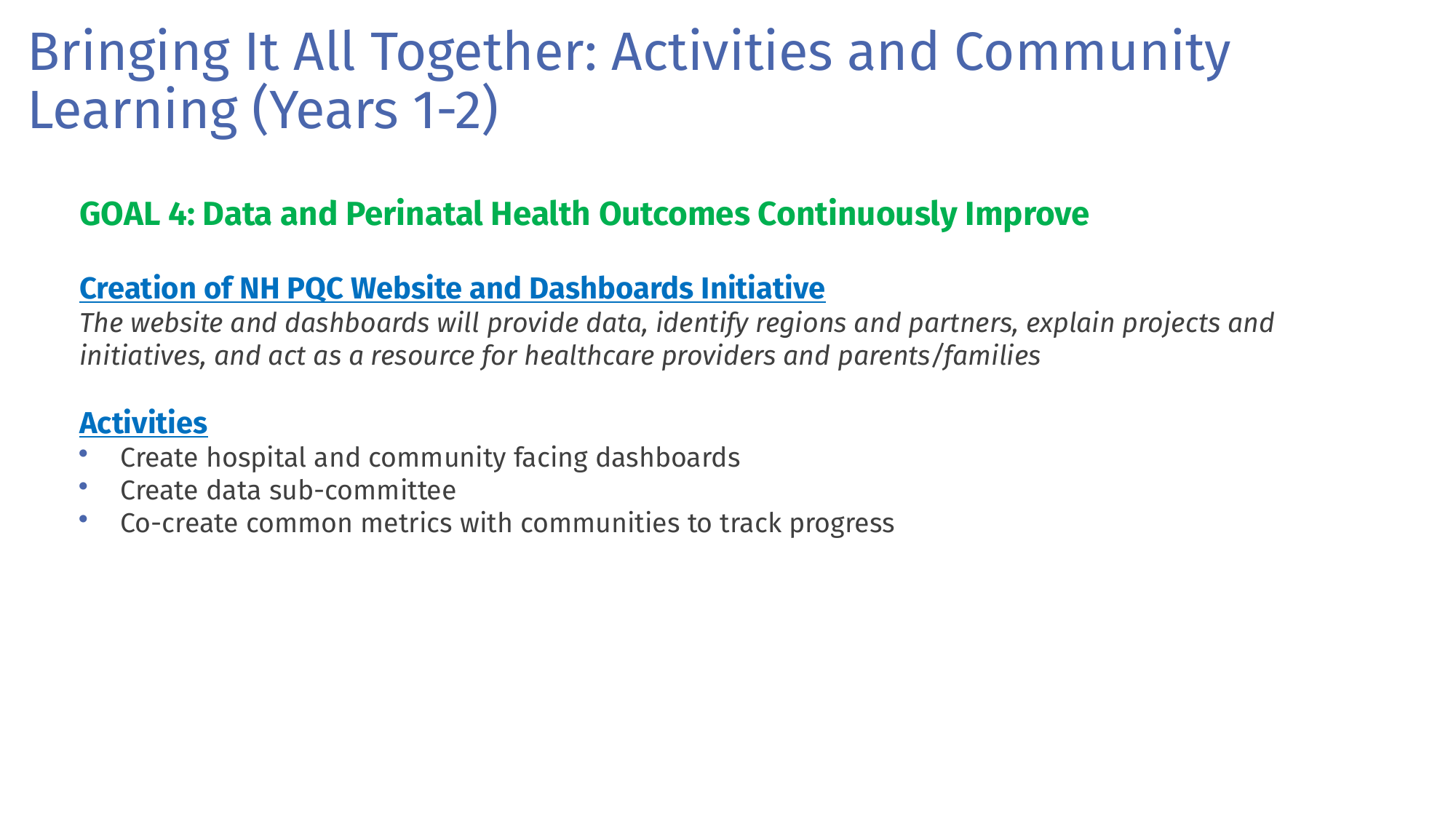

# Bringing It All Together: Activities and Community Learning (Years 1-2)
GOAL 4: Data and Perinatal Health Outcomes Continuously Improve

Creation of NH PQC Website and Dashboards Initiative
The website and dashboards will provide data, identify regions and partners, explain projects and initiatives, and act as a resource for healthcare providers and parents/families

Activities
Create hospital and community facing dashboards
Create data sub-committee
Co-create common metrics with communities to track progress